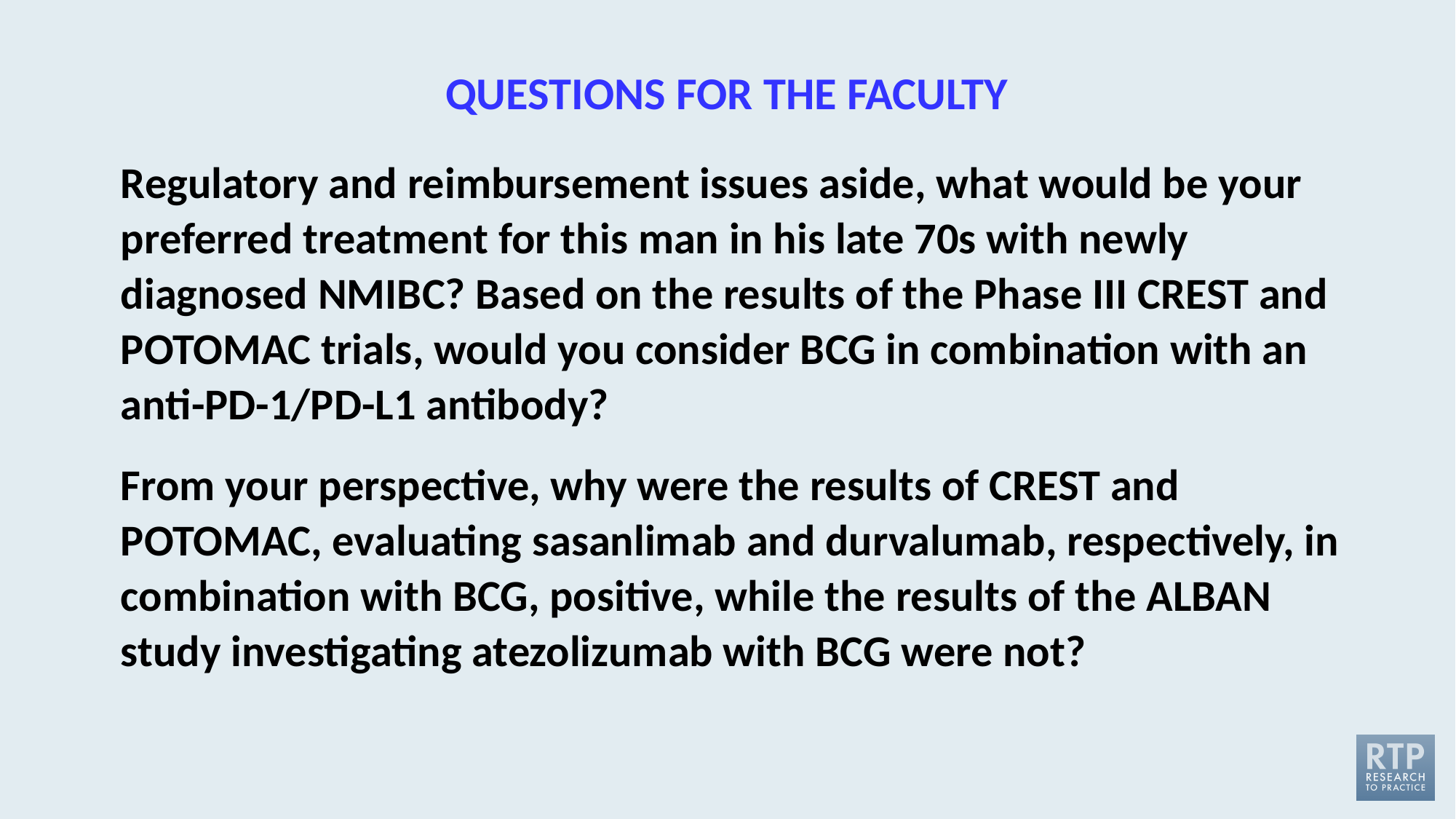

# QUESTIONS FOR THE FACULTY
Regulatory and reimbursement issues aside, what would be your preferred treatment for this man in his late 70s with newly diagnosed NMIBC? Based on the results of the Phase III CREST and POTOMAC trials, would you consider BCG in combination with an anti-PD-1/PD-L1 antibody?
From your perspective, why were the results of CREST and POTOMAC, evaluating sasanlimab and durvalumab, respectively, in combination with BCG, positive, while the results of the ALBAN study investigating atezolizumab with BCG were not?